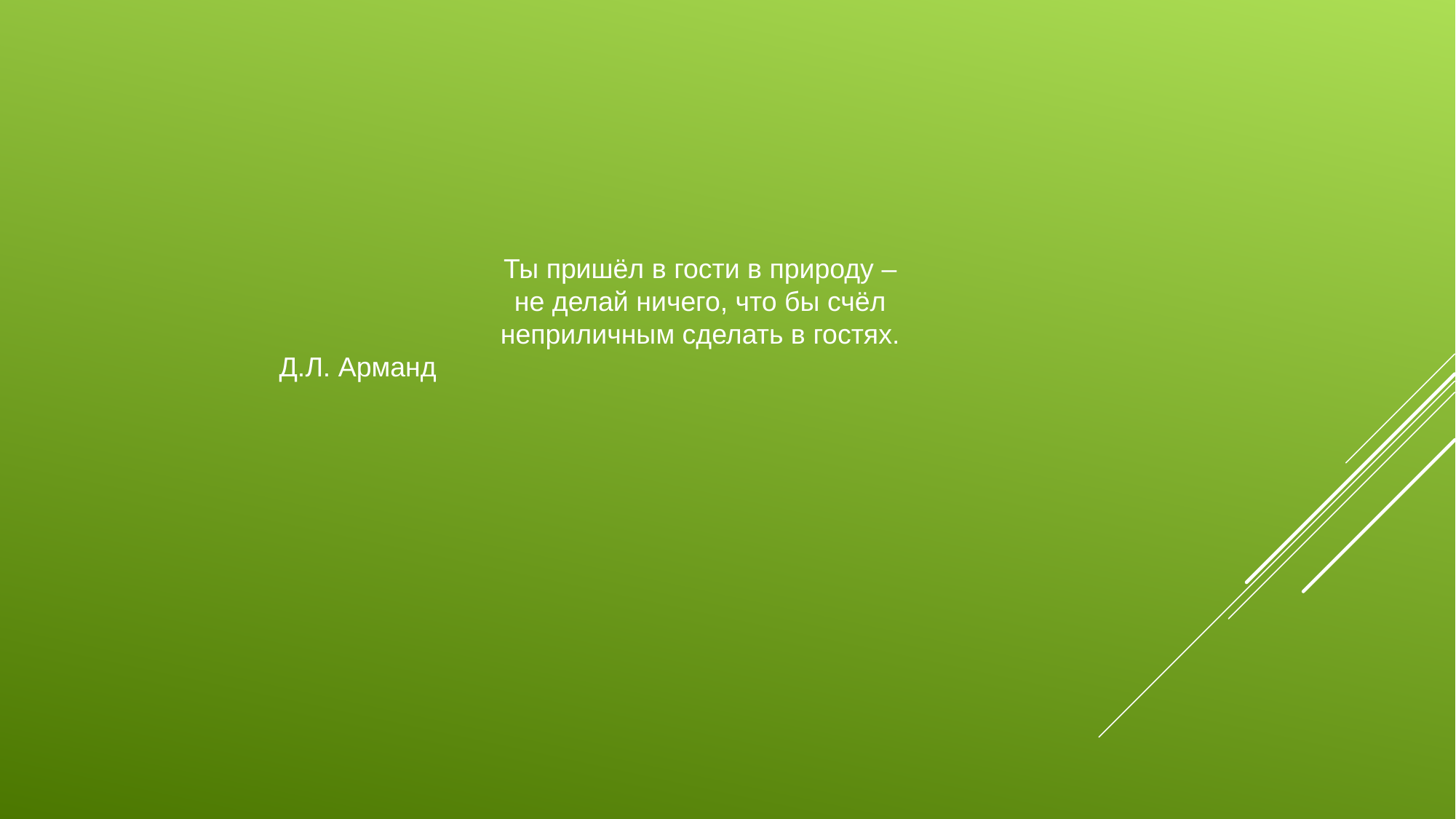

Ты пришёл в гости в природу –
не делай ничего, что бы счёл
неприличным сделать в гостях.
                    Д.Л. Арманд